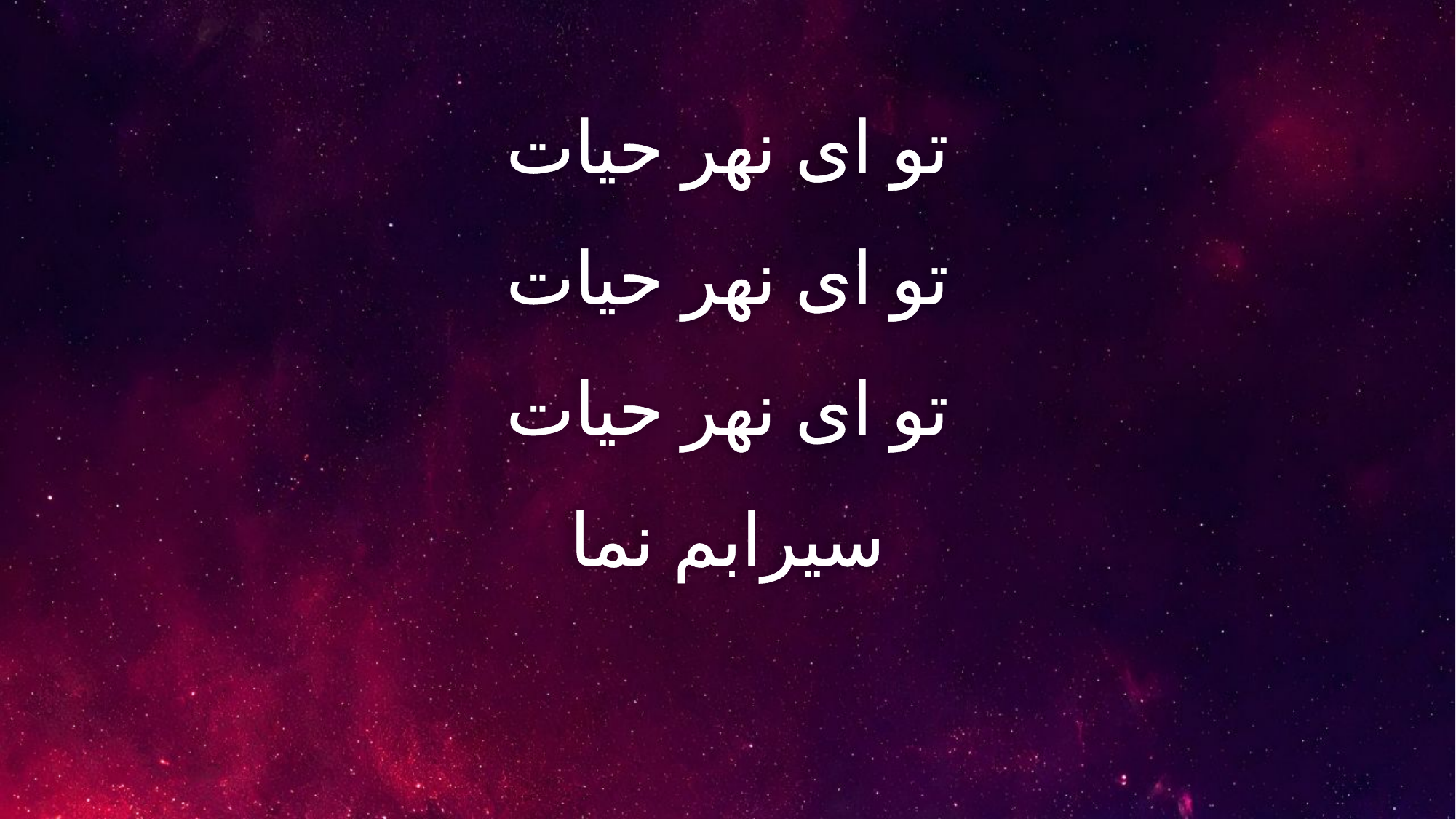

تو ای نهر حیات
تو ای نهر حیات
تو ای نهر حیات
سیرابم نما